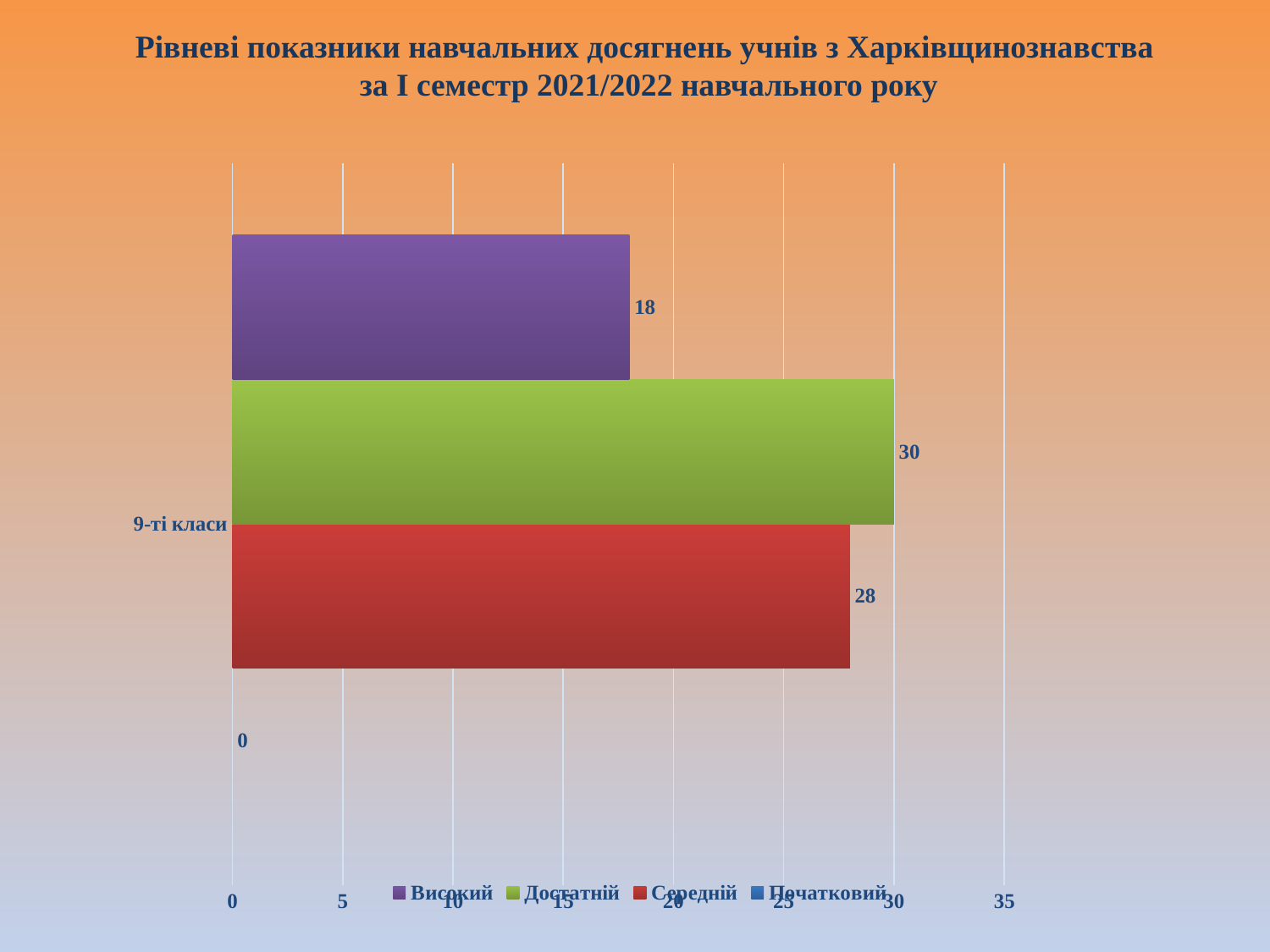

# Рівневі показники навчальних досягнень учнів з Харківщинознавства за І семестр 2021/2022 навчального року

### Chart

| Category | Початковий | Середній | Достатній | Високий |
|---|---|---|---|---|
| 9-ті класи | 0.0 | 28.0 | 30.0 | 18.0 |